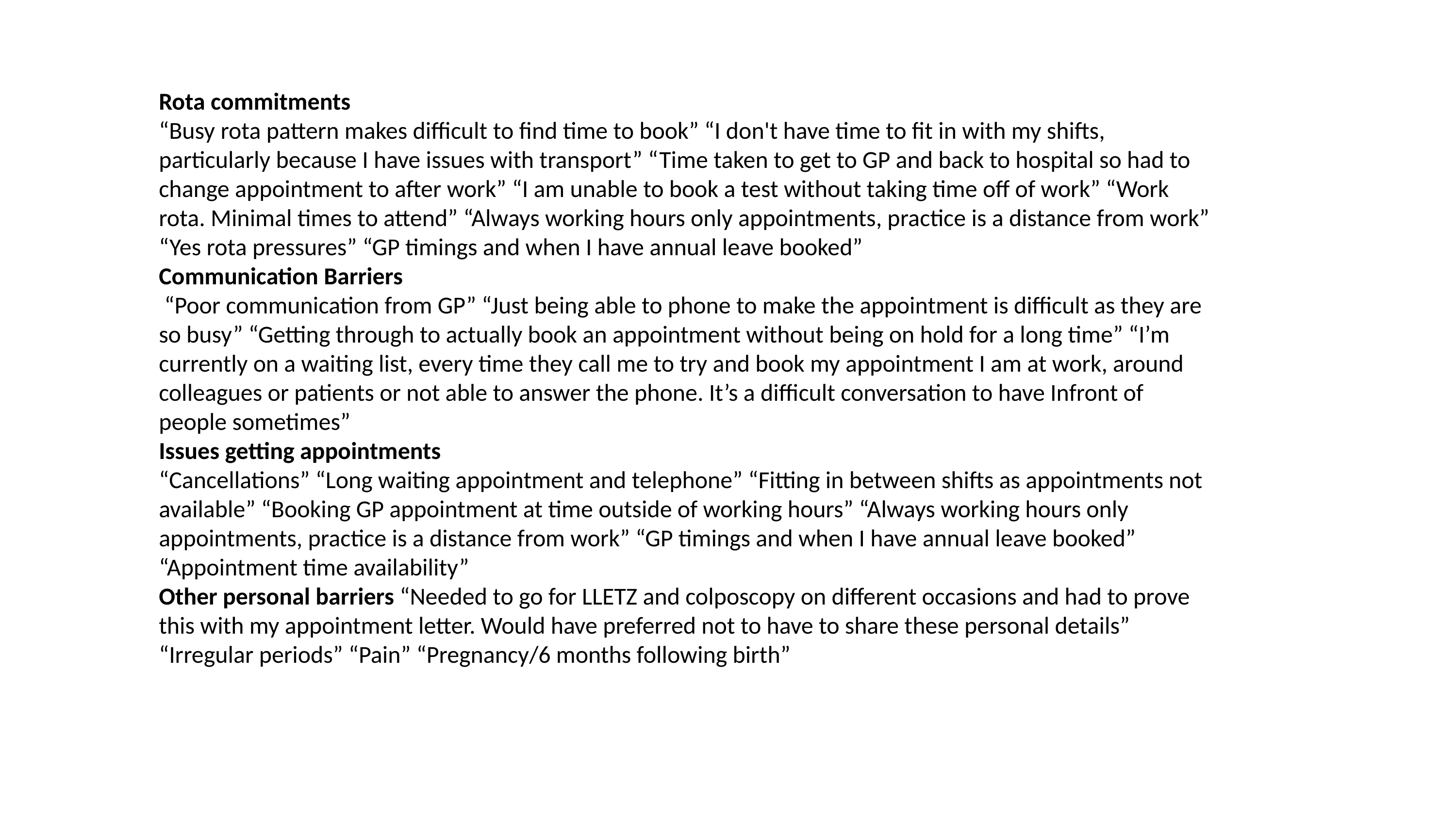

Rota commitments
“Busy rota pattern makes difficult to find time to book” “I don't have time to fit in with my shifts, particularly because I have issues with transport” “Time taken to get to GP and back to hospital so had to change appointment to after work” “I am unable to book a test without taking time off of work” “Work rota. Minimal times to attend” “Always working hours only appointments, practice is a distance from work” “Yes rota pressures” “GP timings and when I have annual leave booked”
Communication Barriers
 “Poor communication from GP” “Just being able to phone to make the appointment is difficult as they are so busy” “Getting through to actually book an appointment without being on hold for a long time” “I’m currently on a waiting list, every time they call me to try and book my appointment I am at work, around colleagues or patients or not able to answer the phone. It’s a difficult conversation to have Infront of people sometimes”
Issues getting appointments
“Cancellations” “Long waiting appointment and telephone” “Fitting in between shifts as appointments not available” “Booking GP appointment at time outside of working hours” “Always working hours only appointments, practice is a distance from work” “GP timings and when I have annual leave booked” “Appointment time availability”
Other personal barriers “Needed to go for LLETZ and colposcopy on different occasions and had to prove this with my appointment letter. Would have preferred not to have to share these personal details” “Irregular periods” “Pain” “Pregnancy/6 months following birth”